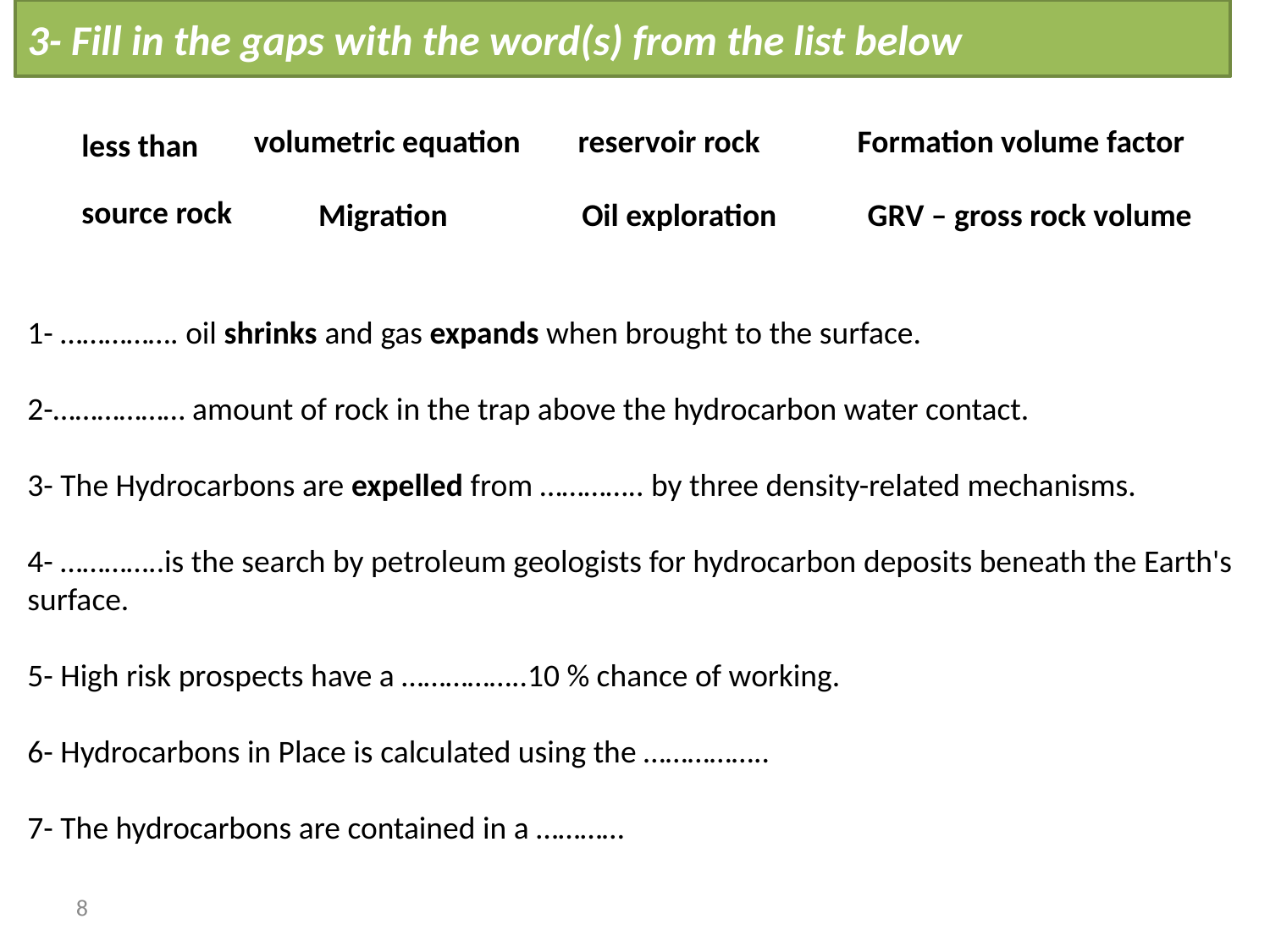

3- Fill in the gaps with the word(s) from the list below
Formation volume factor
volumetric equation
reservoir rock
less than
source rock
Migration
Oil exploration
GRV – gross rock volume
1- ……………. oil shrinks and gas expands when brought to the surface.

2-……………… amount of rock in the trap above the hydrocarbon water contact.

3- The Hydrocarbons are expelled from ………….. by three density-related mechanisms.

4- …………..is the search by petroleum geologists for hydrocarbon deposits beneath the Earth's surface.

5- High risk prospects have a ……………..10 % chance of working.

6- Hydrocarbons in Place is calculated using the ……………..

7- The hydrocarbons are contained in a …………
8